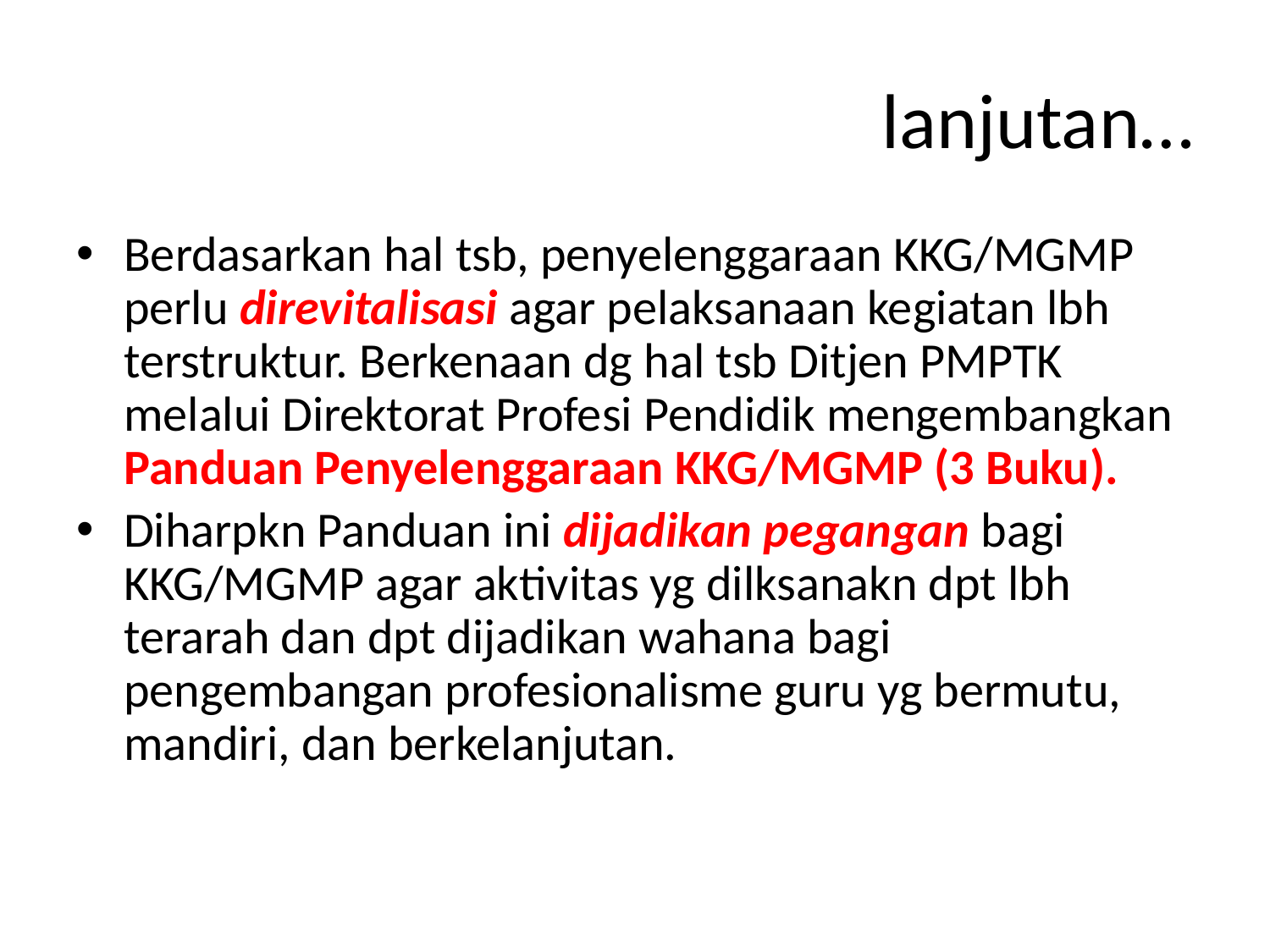

# lanjutan…
Berdasarkan hal tsb, penyelenggaraan KKG/MGMP perlu direvitalisasi agar pelaksanaan kegiatan lbh terstruktur. Berkenaan dg hal tsb Ditjen PMPTK melalui Direktorat Profesi Pendidik mengembangkan Panduan Penyelenggaraan KKG/MGMP (3 Buku).
Diharpkn Panduan ini dijadikan pegangan bagi KKG/MGMP agar aktivitas yg dilksanakn dpt lbh terarah dan dpt dijadikan wahana bagi pengembangan profesionalisme guru yg bermutu, mandiri, dan berkelanjutan.